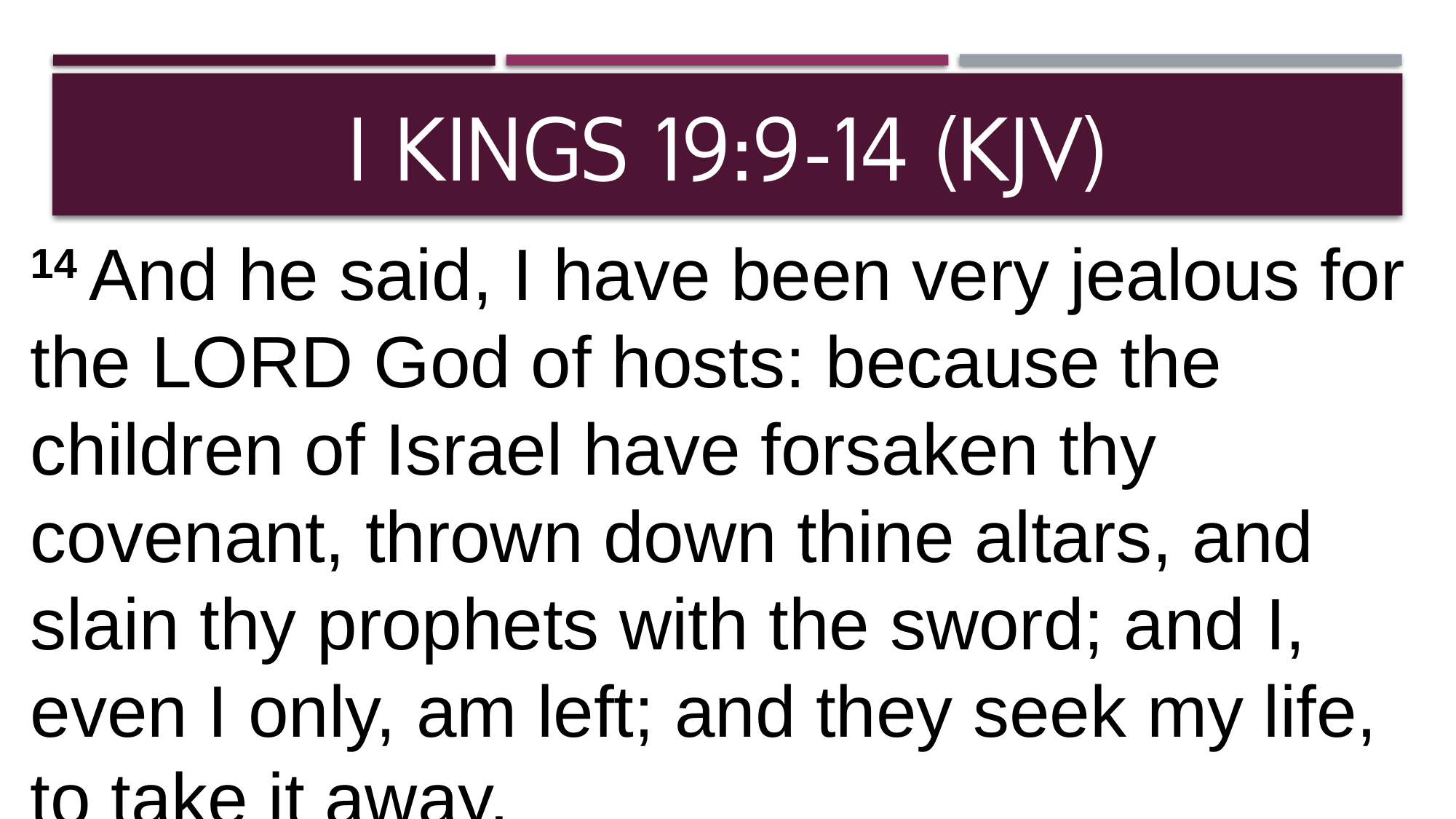

# I Kings 19:9-14 (KJV)
14 And he said, I have been very jealous for the Lord God of hosts: because the children of Israel have forsaken thy covenant, thrown down thine altars, and slain thy prophets with the sword; and I, even I only, am left; and they seek my life, to take it away.